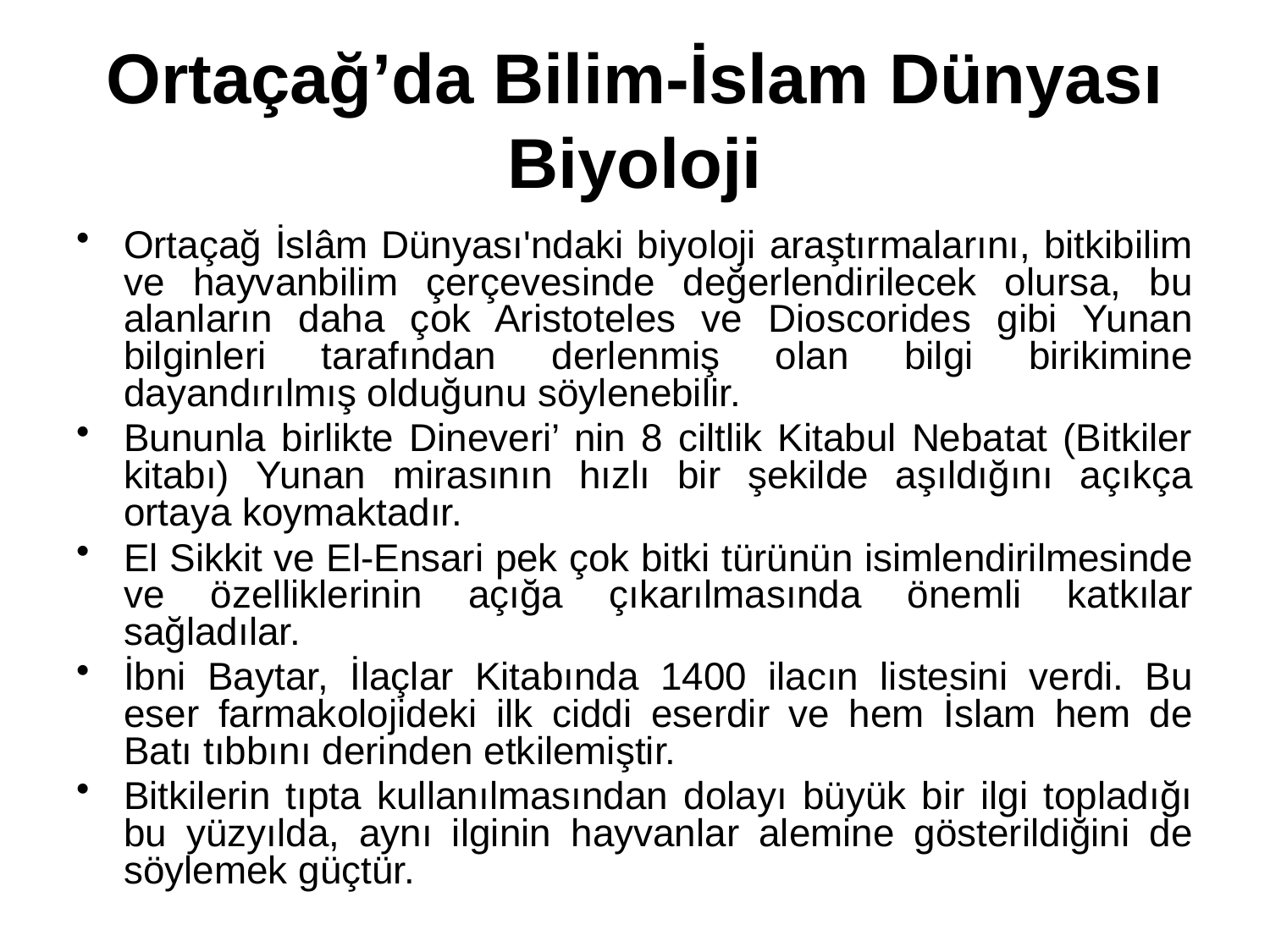

# Ortaçağ’da Bilim-İslam Dünyası Biyoloji
Ortaçağ İslâm Dünyası'ndaki biyoloji araştırmalarını, bitkibilim ve hayvanbilim çerçevesinde değerlendirilecek olursa, bu alanların daha çok Aristoteles ve Dioscorides gibi Yunan bilginleri tarafından derlenmiş olan bilgi birikimine dayandırılmış olduğunu söylenebilir.
Bununla birlikte Dineveri’ nin 8 ciltlik Kitabul Nebatat (Bitkiler kitabı) Yunan mirasının hızlı bir şekilde aşıldığını açıkça ortaya koymaktadır.
El Sikkit ve El-Ensari pek çok bitki türünün isimlendirilmesinde ve özelliklerinin açığa çıkarılmasında önemli katkılar sağladılar.
İbni Baytar, İlaçlar Kitabında 1400 ilacın listesini verdi. Bu eser farmakolojideki ilk ciddi eserdir ve hem İslam hem de Batı tıbbını derinden etkilemiştir.
Bitkilerin tıpta kullanılmasından dolayı büyük bir ilgi topladığı bu yüzyılda, aynı ilginin hayvanlar alemine gösterildiğini de söylemek güçtür.